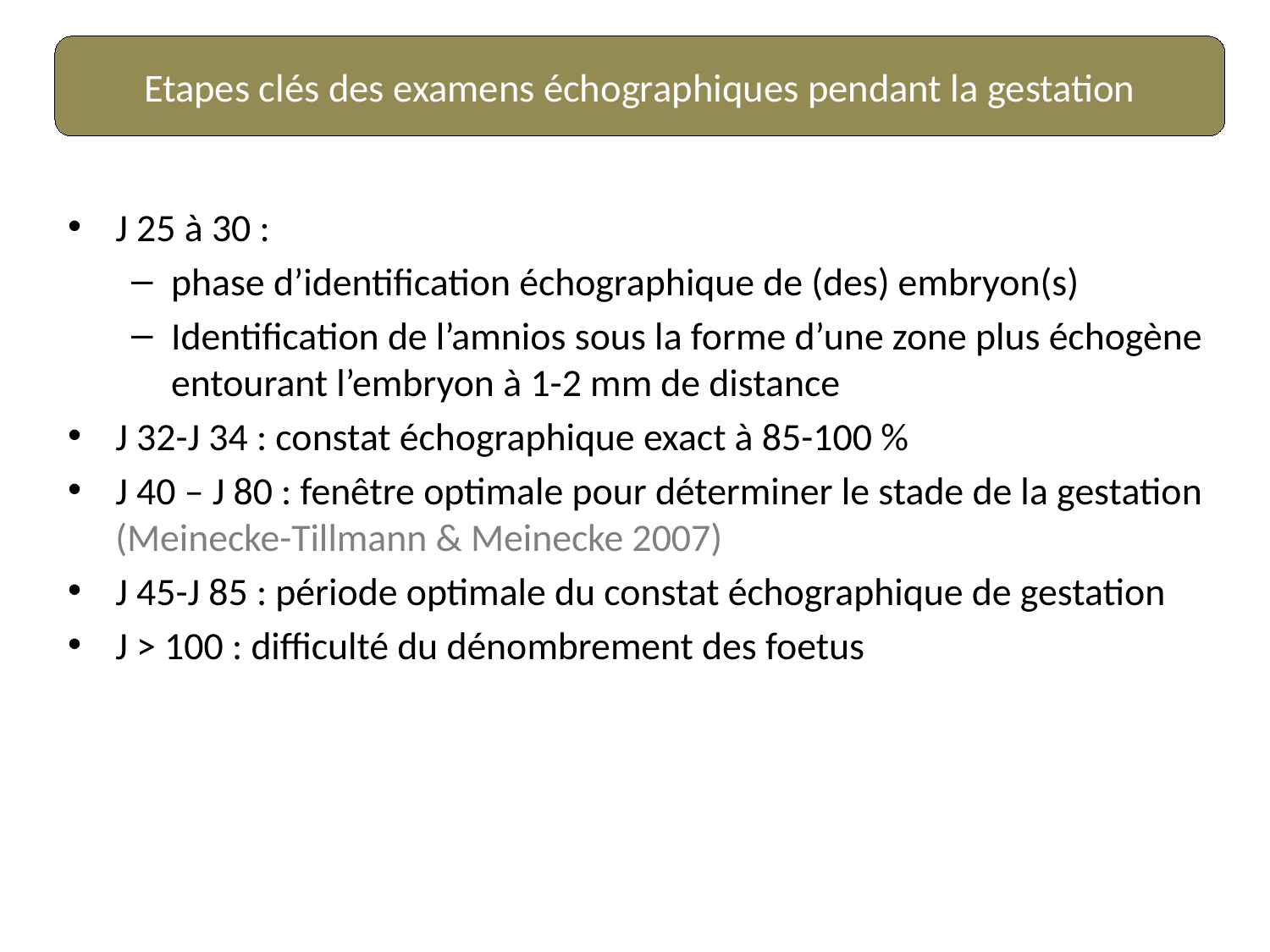

Etapes clés des examens échographiques pendant la gestation
J 25 à 30 :
phase d’identification échographique de (des) embryon(s)
Identification de l’amnios sous la forme d’une zone plus échogène entourant l’embryon à 1-2 mm de distance
J 32-J 34 : constat échographique exact à 85-100 %
J 40 – J 80 : fenêtre optimale pour déterminer le stade de la gestation (Meinecke-Tillmann & Meinecke 2007)
J 45-J 85 : période optimale du constat échographique de gestation
J > 100 : difficulté du dénombrement des foetus